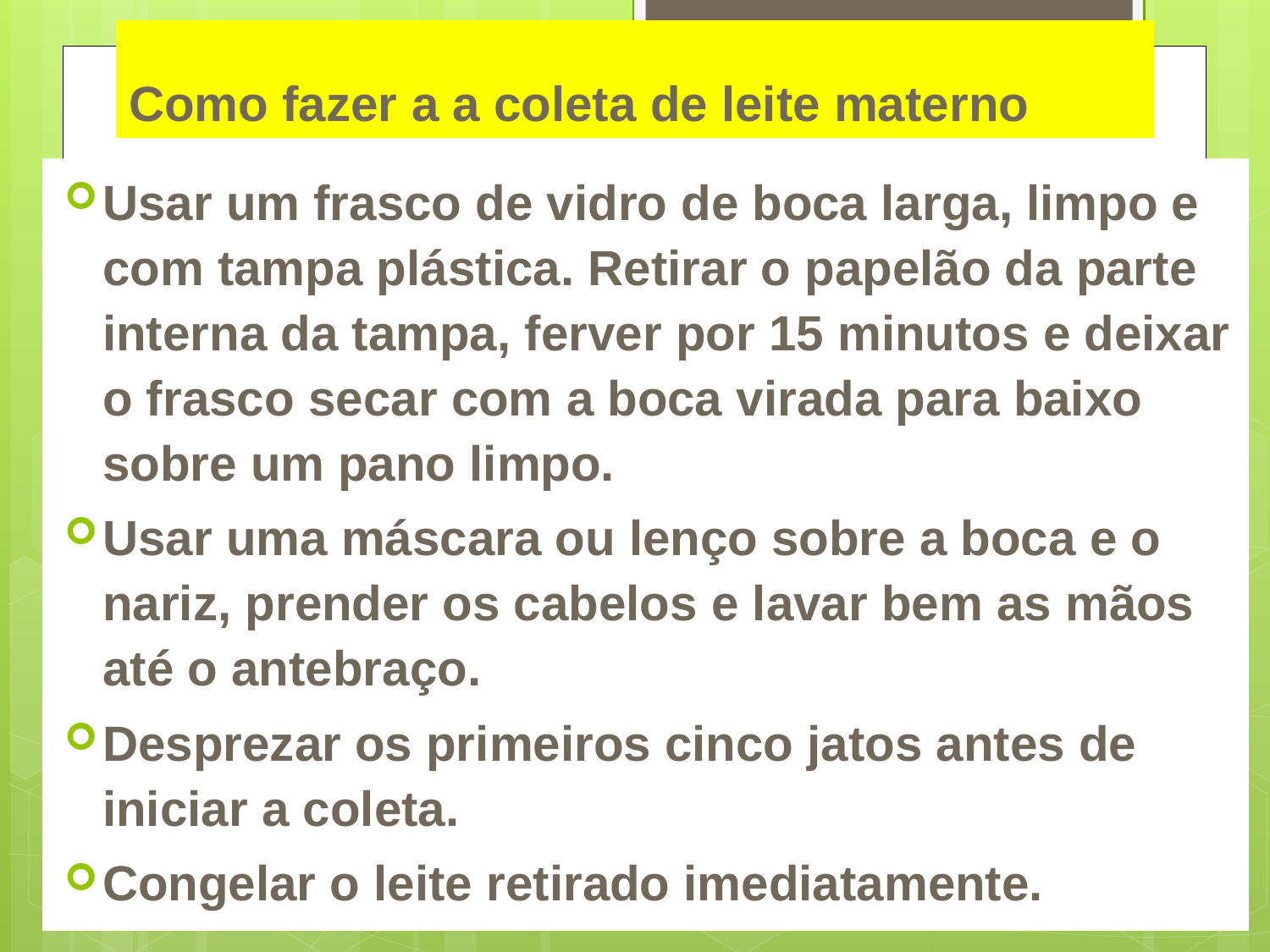

# Como fazer a a coleta de leite materno
Usar um frasco de vidro de boca larga, limpo e com tampa plástica. Retirar o papelão da parte interna da tampa, ferver por 15 minutos e deixar o frasco secar com a boca virada para baixo sobre um pano limpo.
Usar uma máscara ou lenço sobre a boca e o nariz, prender os cabelos e lavar bem as mãos até o antebraço.
Desprezar os primeiros cinco jatos antes de iniciar a coleta.
Congelar o leite retirado imediatamente.